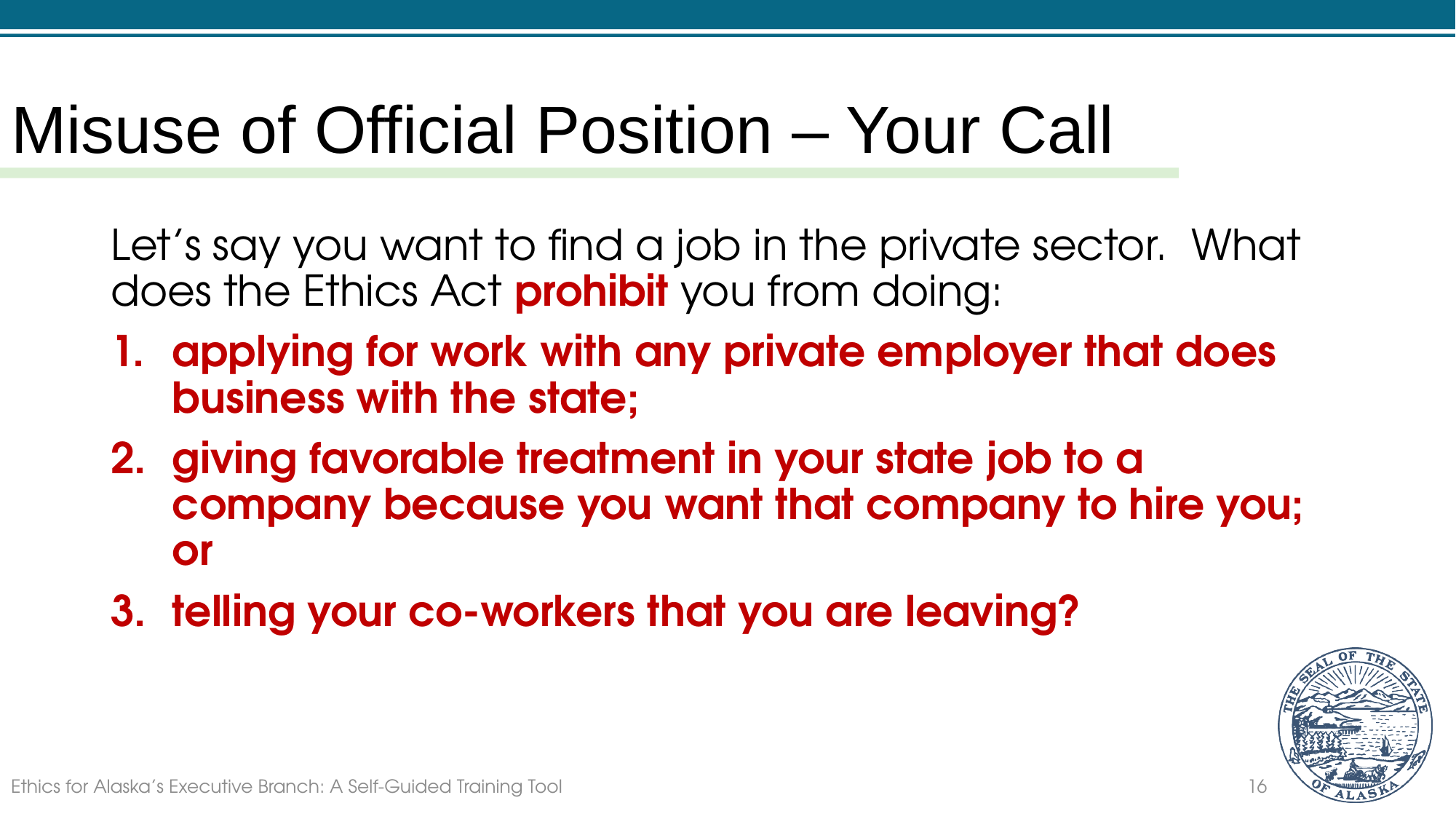

# Misuse of Official Position – Your Call
Let’s say you want to find a job in the private sector.  What does the Ethics Act prohibit you from doing:
applying for work with any private employer that does business with the state;
giving favorable treatment in your state job to a company because you want that company to hire you; or
telling your co-workers that you are leaving?
Ethics for Alaska’s Executive Branch: A Self-Guided Training Tool
16